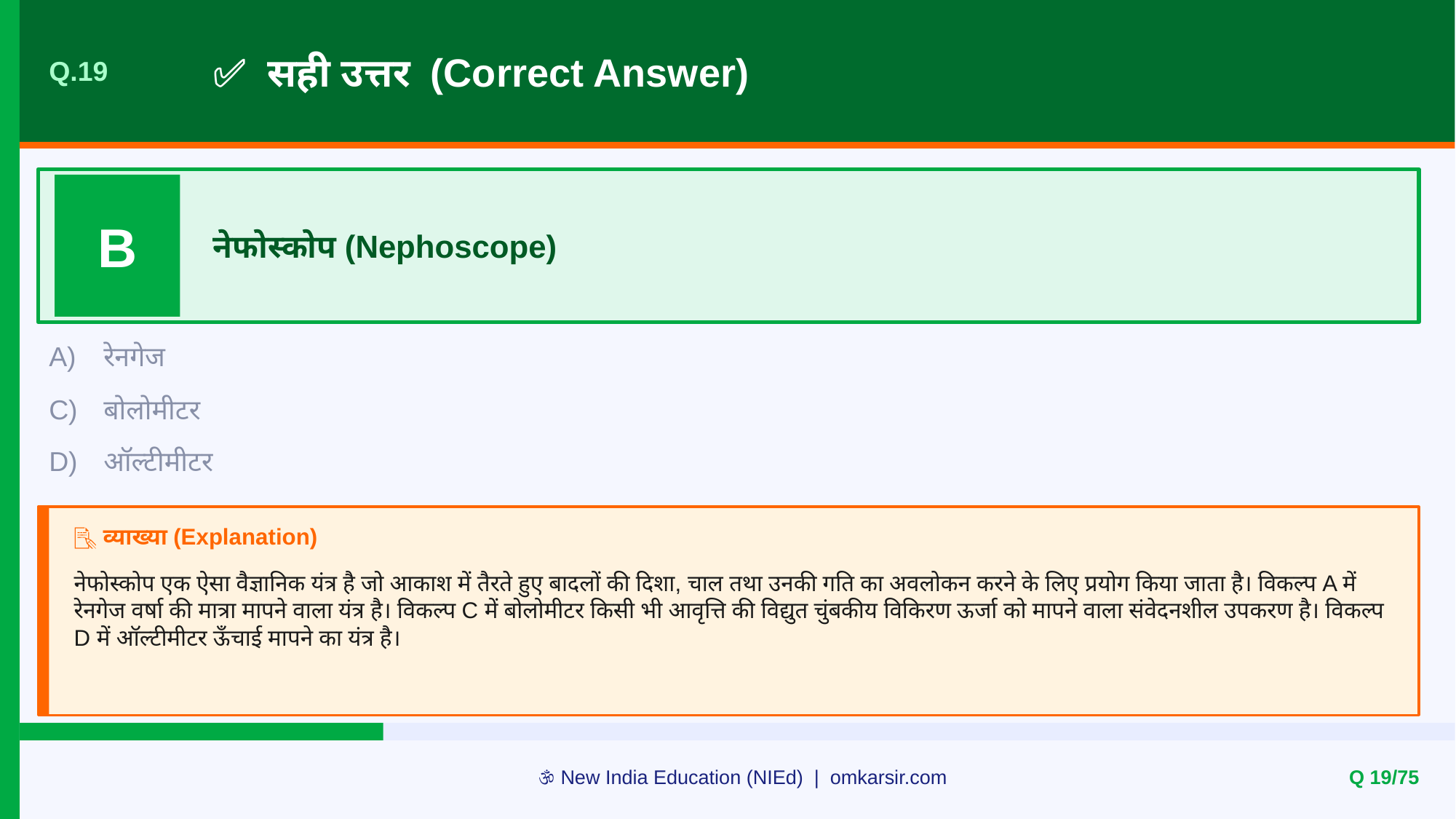

✅  सही उत्तर  (Correct Answer)
Q.19

B
नेफोस्कोप (Nephoscope)
A)
रेनगेज
C)
बोलोमीटर
D)
ऑल्टीमीटर

📝 व्याख्या (Explanation)
नेफोस्कोप एक ऐसा वैज्ञानिक यंत्र है जो आकाश में तैरते हुए बादलों की दिशा, चाल तथा उनकी गति का अवलोकन करने के लिए प्रयोग किया जाता है। विकल्प A में रेनगेज वर्षा की मात्रा मापने वाला यंत्र है। विकल्प C में बोलोमीटर किसी भी आवृत्ति की विद्युत चुंबकीय विकिरण ऊर्जा को मापने वाला संवेदनशील उपकरण है। विकल्प D में ऑल्टीमीटर ऊँचाई मापने का यंत्र है।

🕉️ New India Education (NIEd)  |  omkarsir.com
Q 19/75